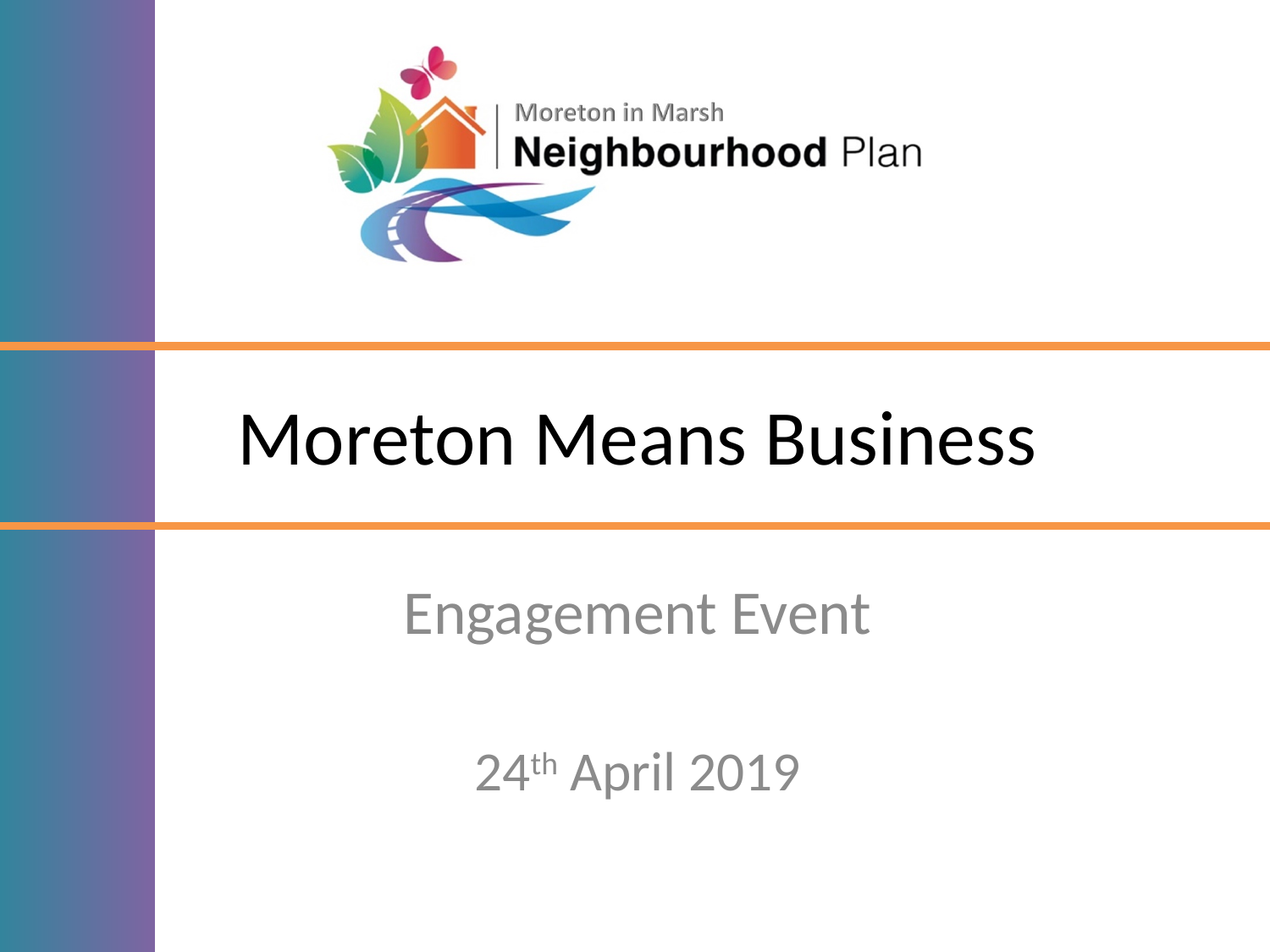

# Moreton Means Business
Engagement Event

24th April 2019